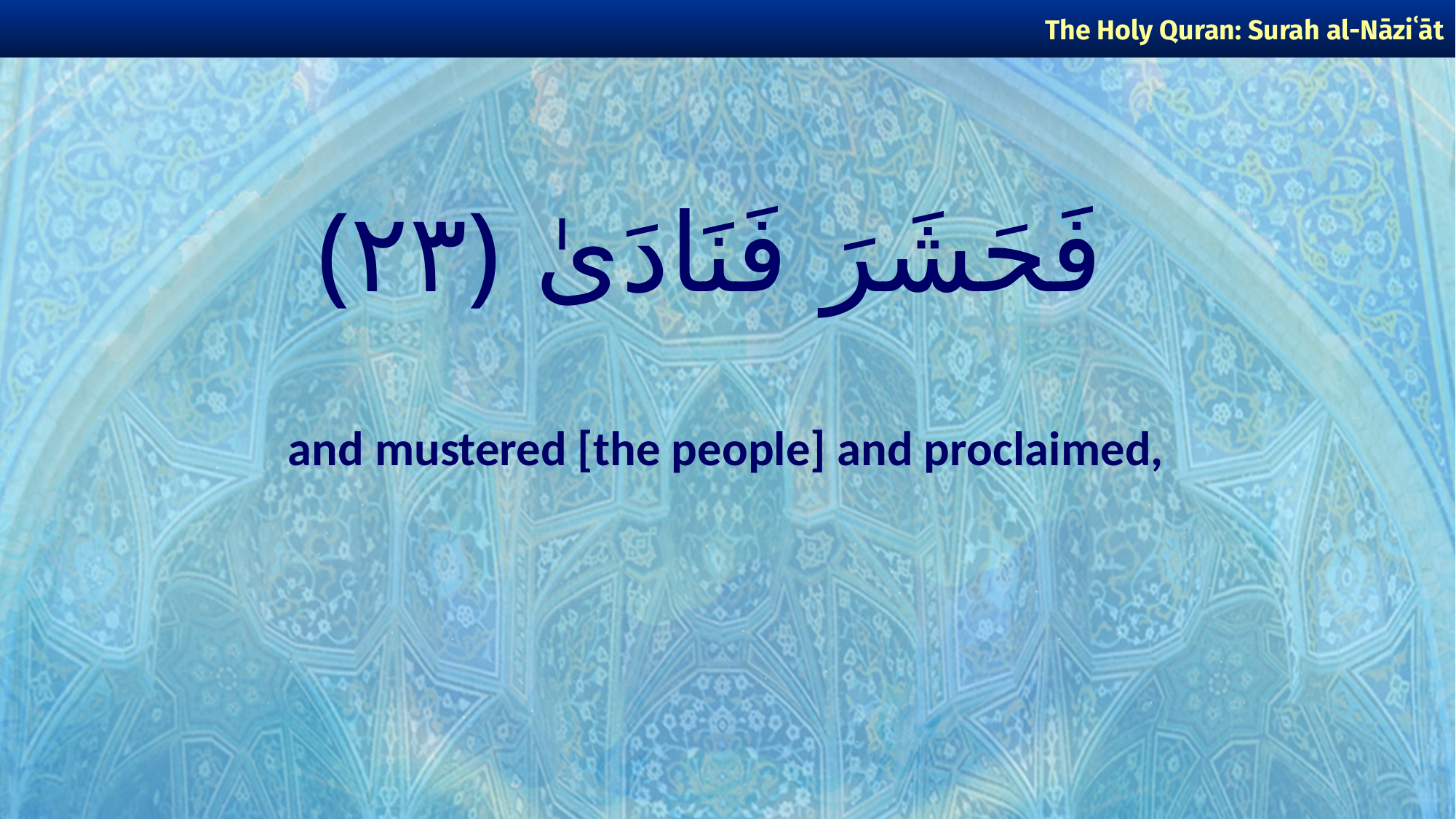

The Holy Quran: Surah al-Nāziʿāt
# فَحَشَرَ فَنَادَىٰ ﴿٢٣﴾
and mustered [the people] and proclaimed,